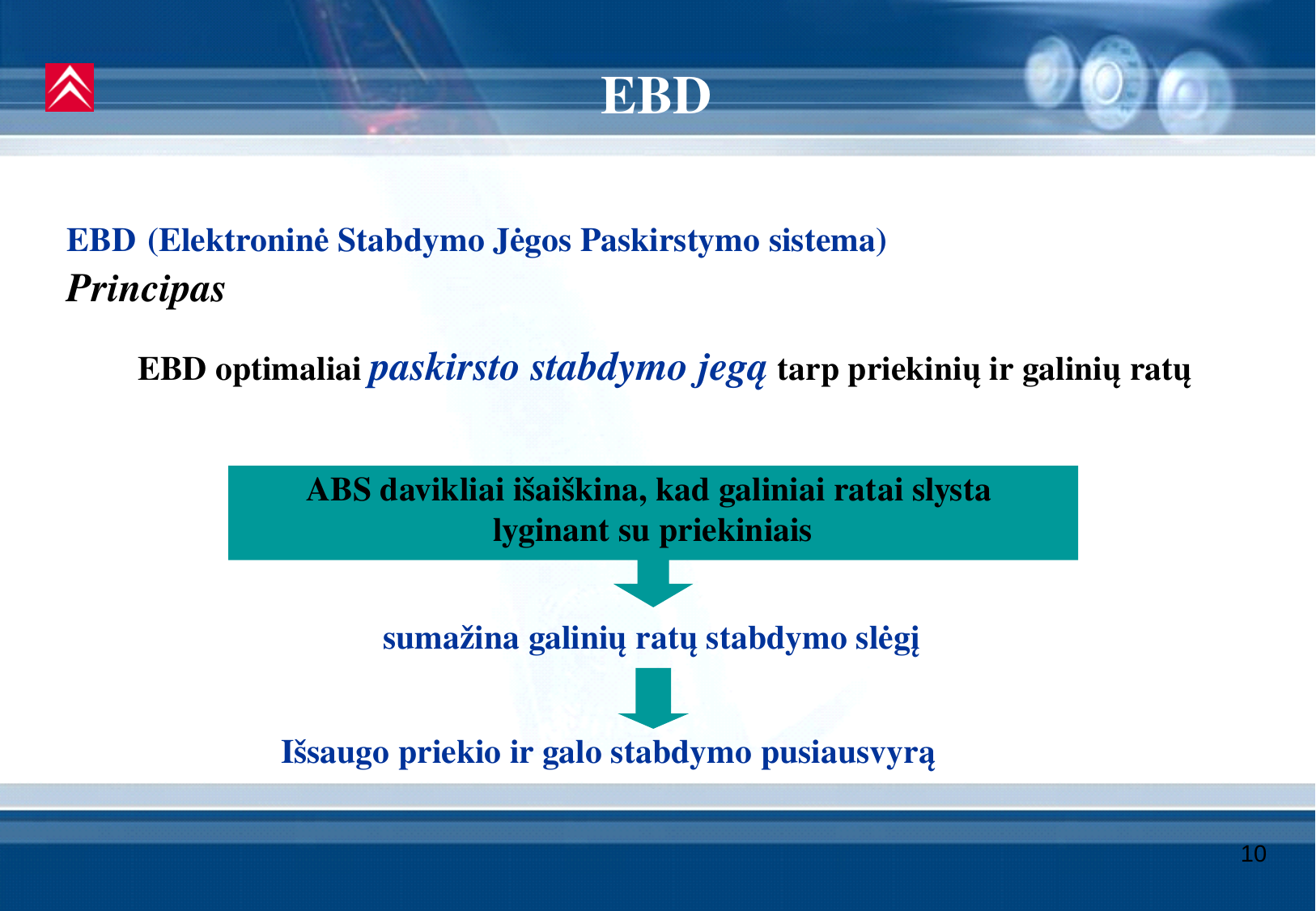

EBD
EBD (Elektroninė Stabdymo Jėgos Paskirstymo sistema)
Principas

EBD optimaliai paskirsto stabdymo jegą tarp priekinių ir galinių ratų
ABS davikliai išaiškina, kad galiniai ratai slysta
lyginant su priekiniais

sumažina galinių ratų stabdymo slėgį

Išsaugo priekio ir galo stabdymo pusiausvyrą
10